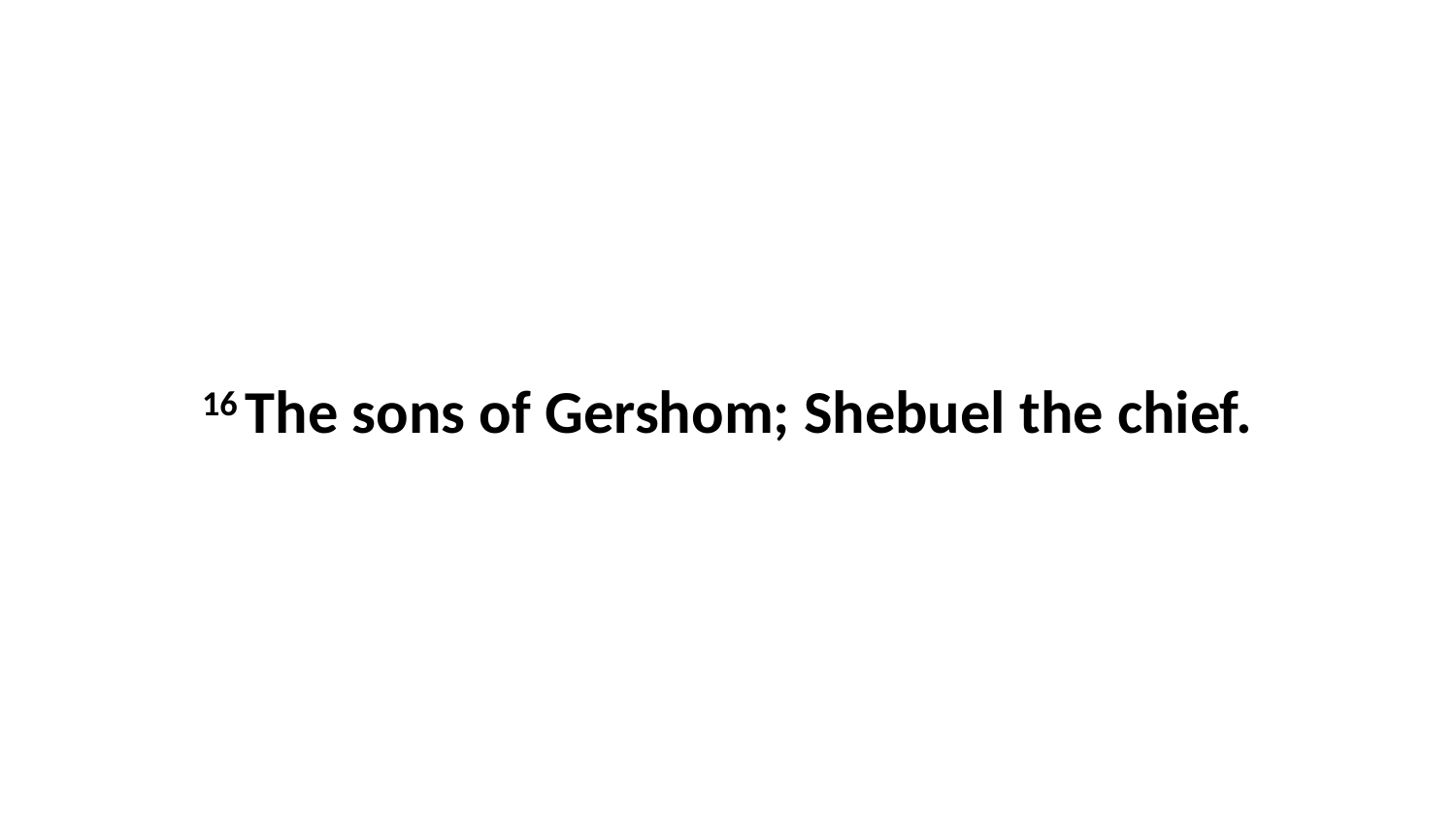

16 The sons of Gershom; Shebuel the chief.